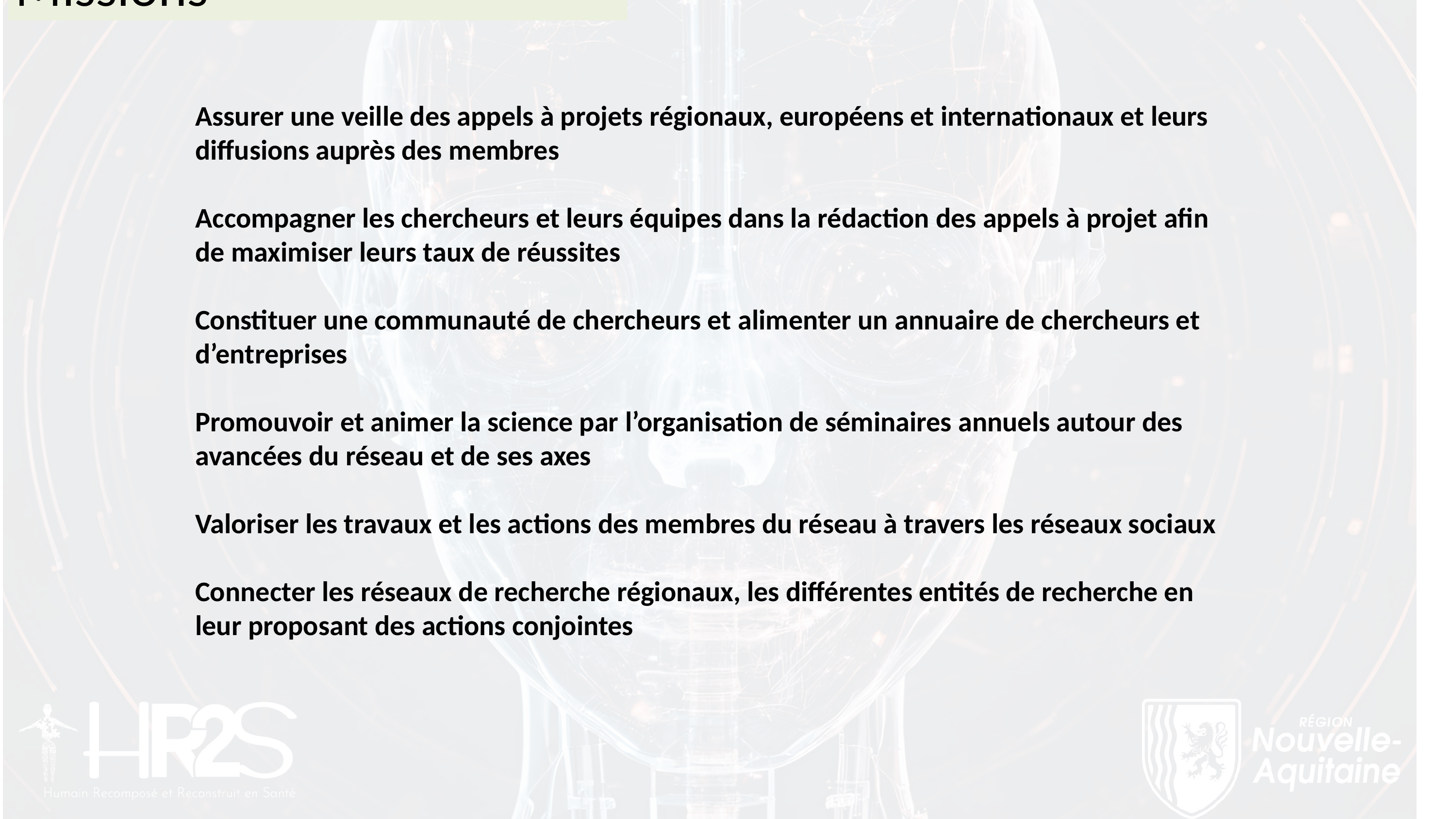

Missions

Assurer une veille des appels à projets régionaux, européens et internationaux et leurs diffusions auprès des membres

Accompagner les chercheurs et leurs équipes dans la rédaction des appels à projet afin de maximiser leurs taux de réussites

Constituer une communauté de chercheurs et alimenter un annuaire de chercheurs et d’entreprises

Promouvoir et animer la science par l’organisation de séminaires annuels autour des avancées du réseau et de ses axes

Valoriser les travaux et les actions des membres du réseau à travers les réseaux sociaux

Connecter les réseaux de recherche régionaux, les différentes entités de recherche en leur proposant des actions conjointes